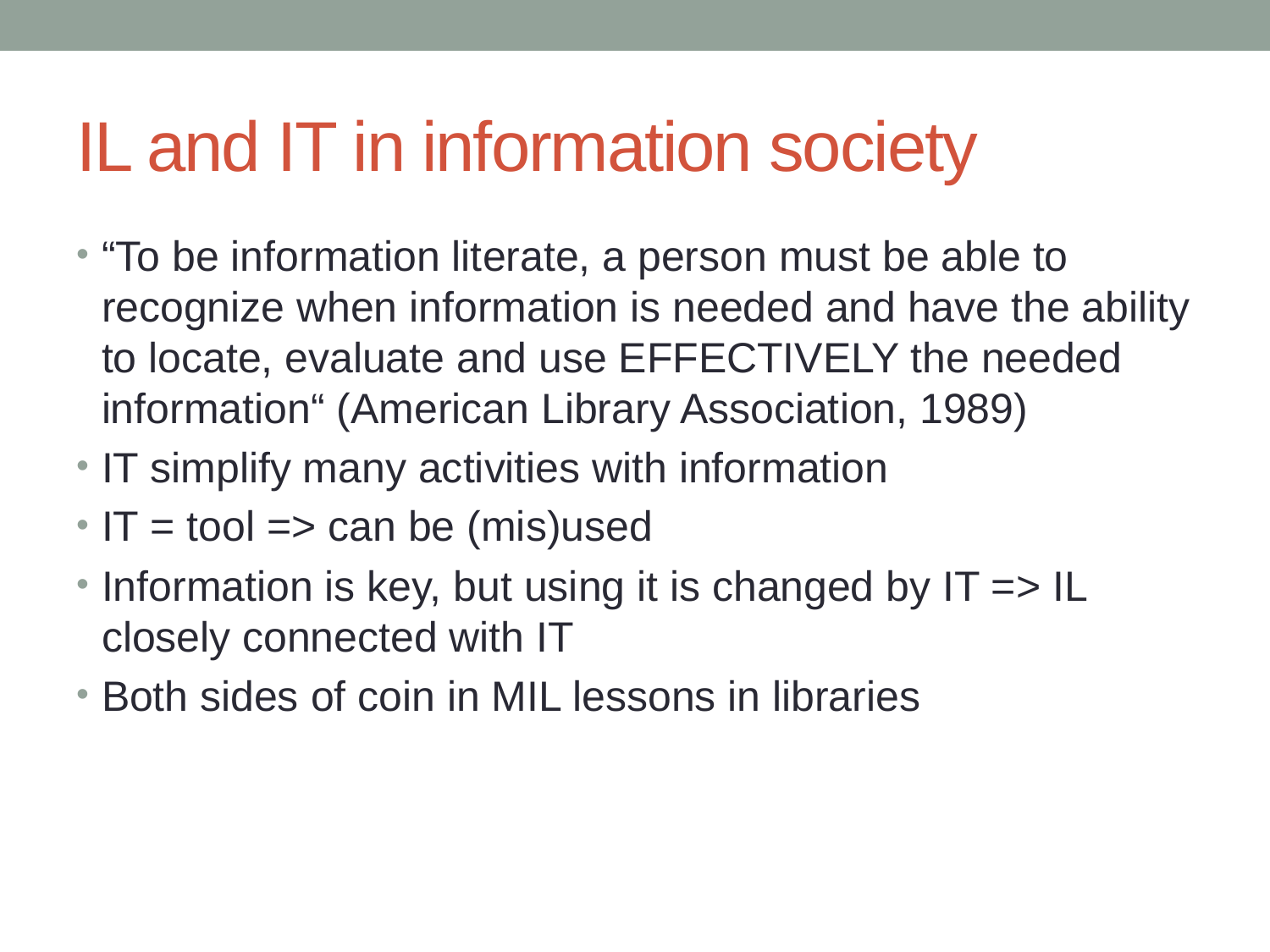

# IL and IT in information society
“To be information literate, a person must be able to recognize when information is needed and have the ability to locate, evaluate and use EFFECTIVELY the needed information“ (American Library Association, 1989)
IT simplify many activities with information
IT = tool => can be (mis)used
Information is key, but using it is changed by IT => IL closely connected with IT
Both sides of coin in MIL lessons in libraries